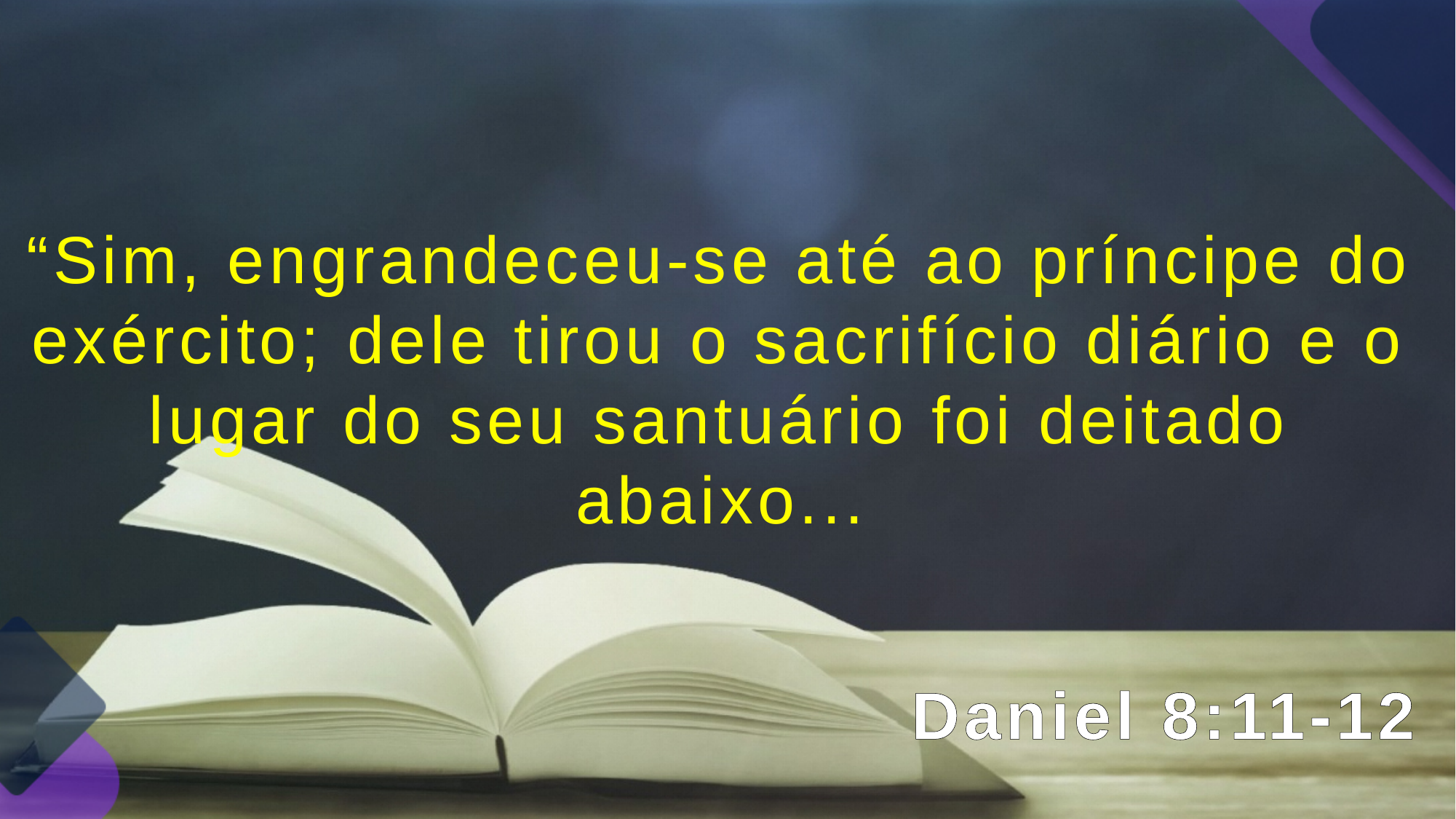

“Sim, engrandeceu-se até ao príncipe do exército; dele tirou o sacrifício diário e o lugar do seu santuário foi deitado abaixo...
Daniel 8:11-12